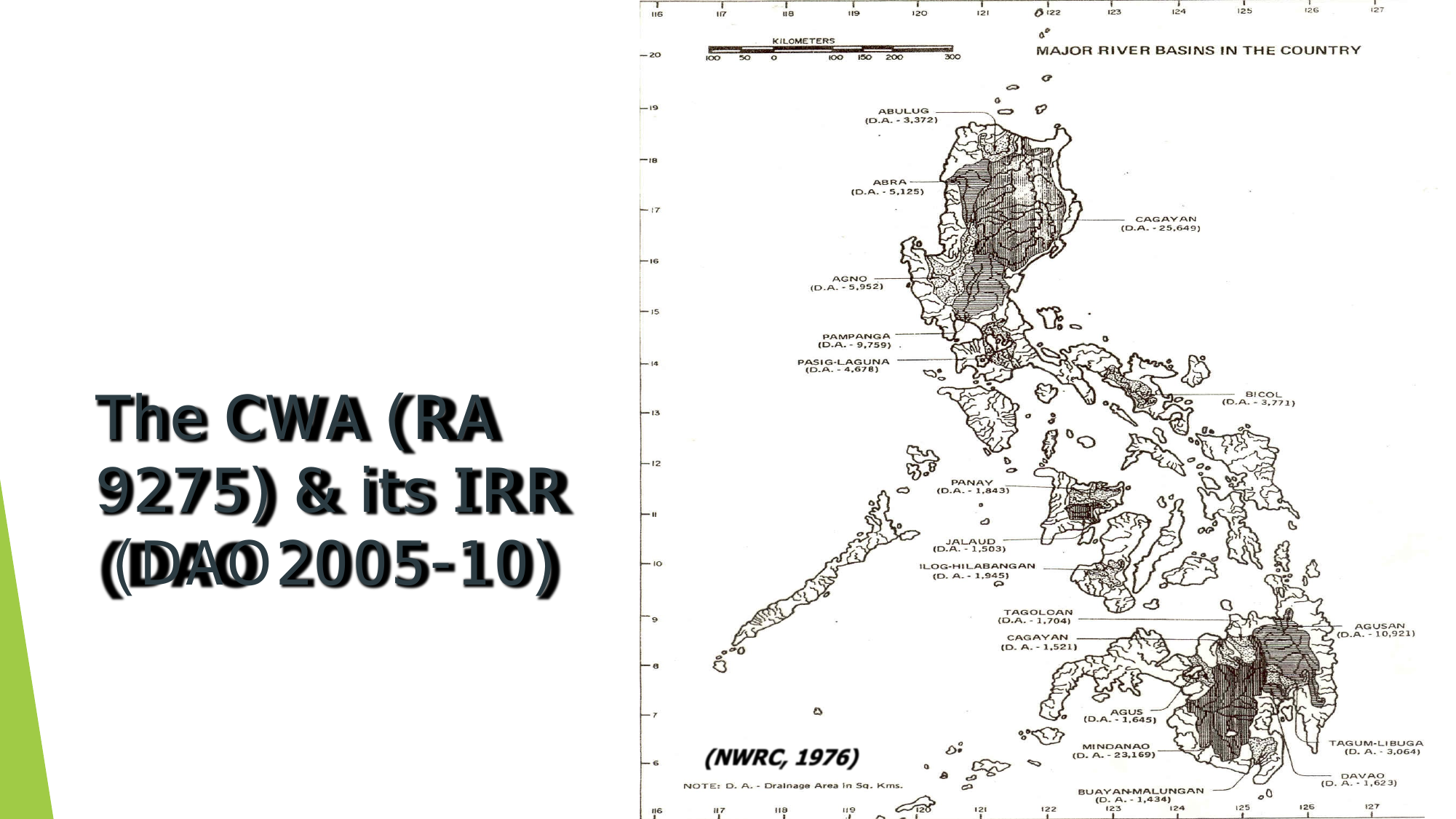

The CWA (RA
9275) & its IRR  (DAO	2005-10)